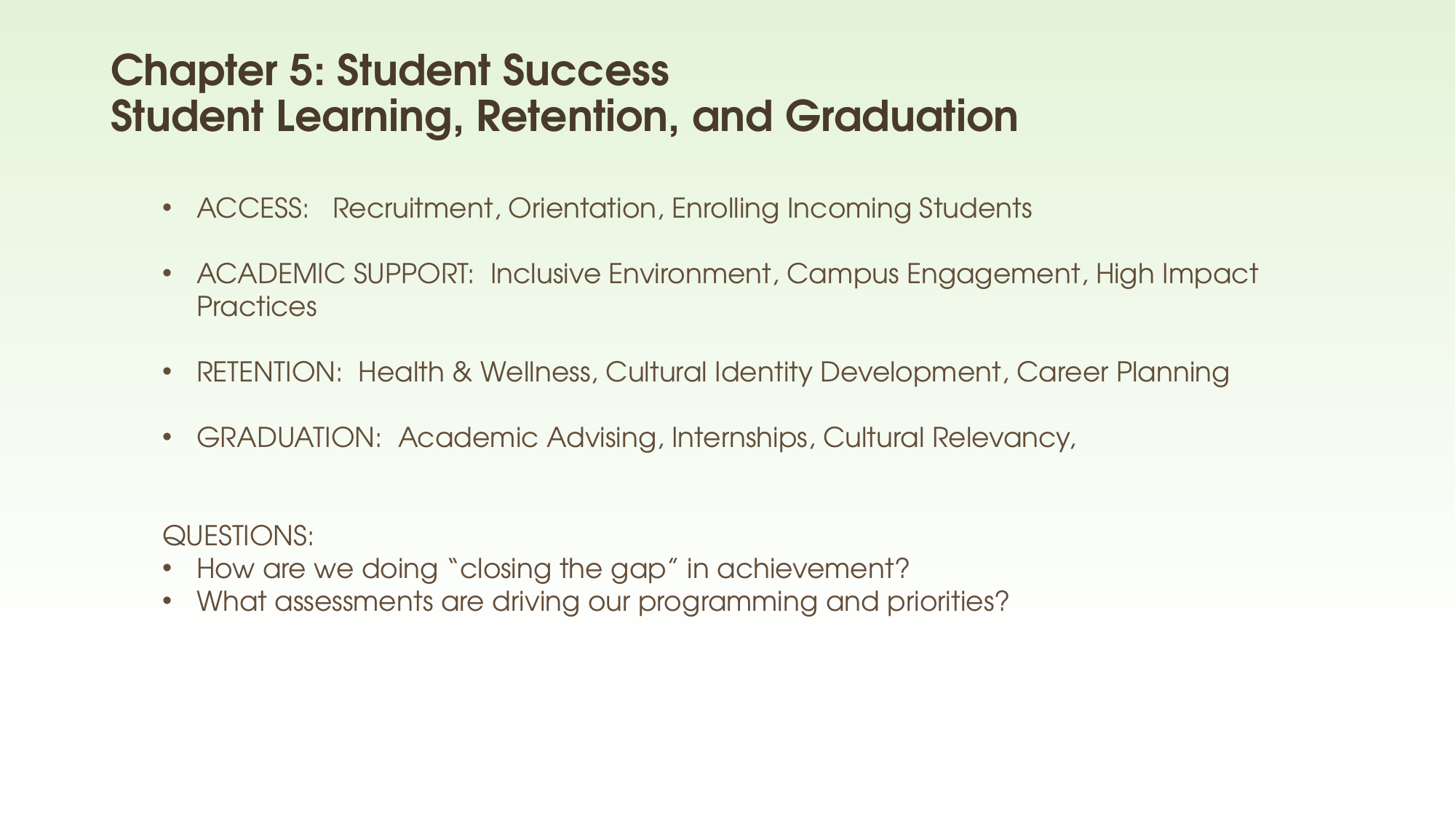

Chapter 5: Student Success
Student Learning, Retention, and Graduation
ACCESS:   Recruitment, Orientation, Enrolling Incoming Students

ACADEMIC SUPPORT:  Inclusive Environment, Campus Engagement, High Impact Practices

RETENTION:  Health & Wellness, Cultural Identity Development, Career Planning

GRADUATION:  Academic Advising, Internships, Cultural Relevancy,

QUESTIONS:
How are we doing “closing the gap” in achievement?
What assessments are driving our programming and priorities?